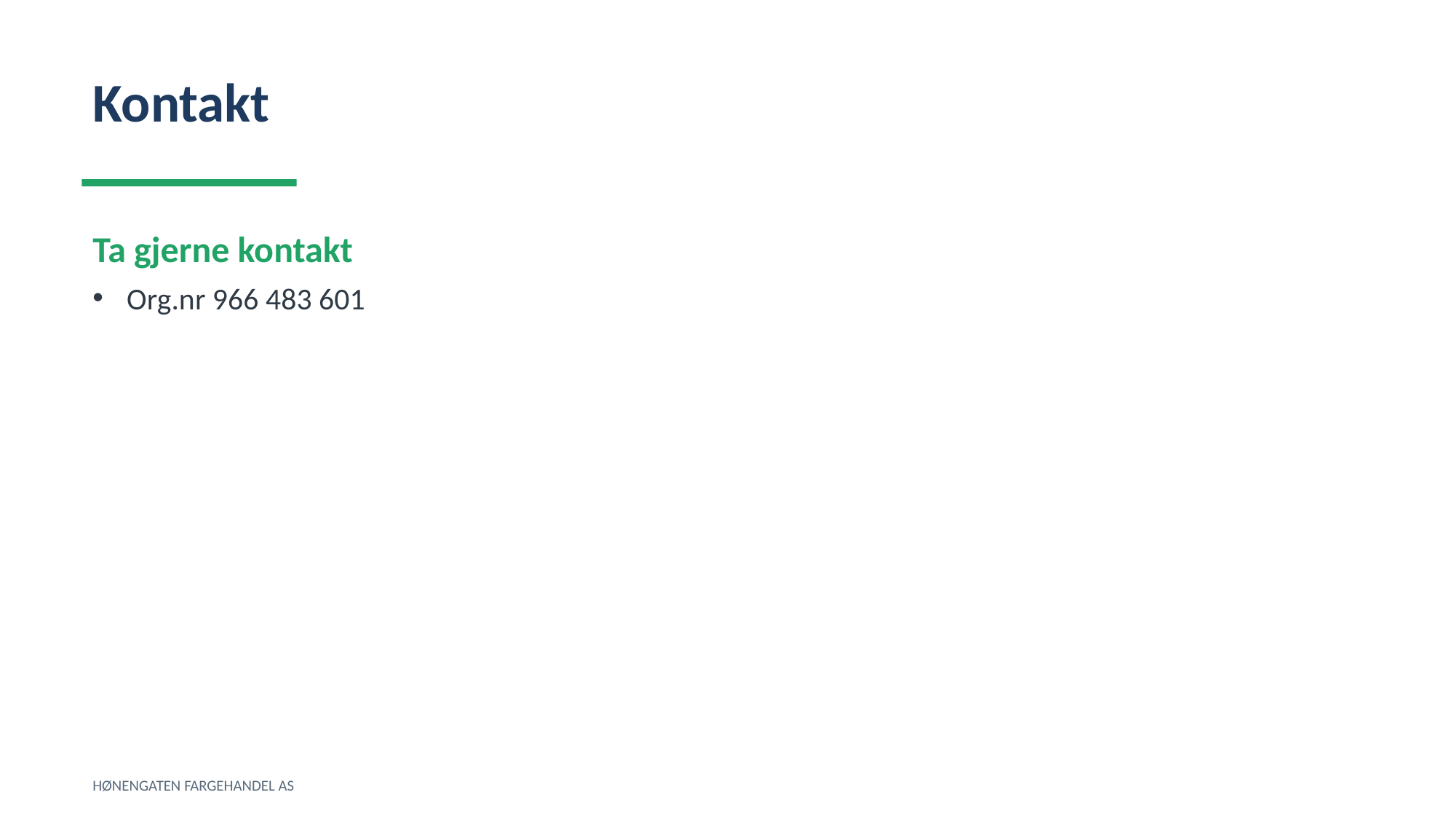

Kontakt

Ta gjerne kontakt
Org.nr 966 483 601
HØNENGATEN FARGEHANDEL AS